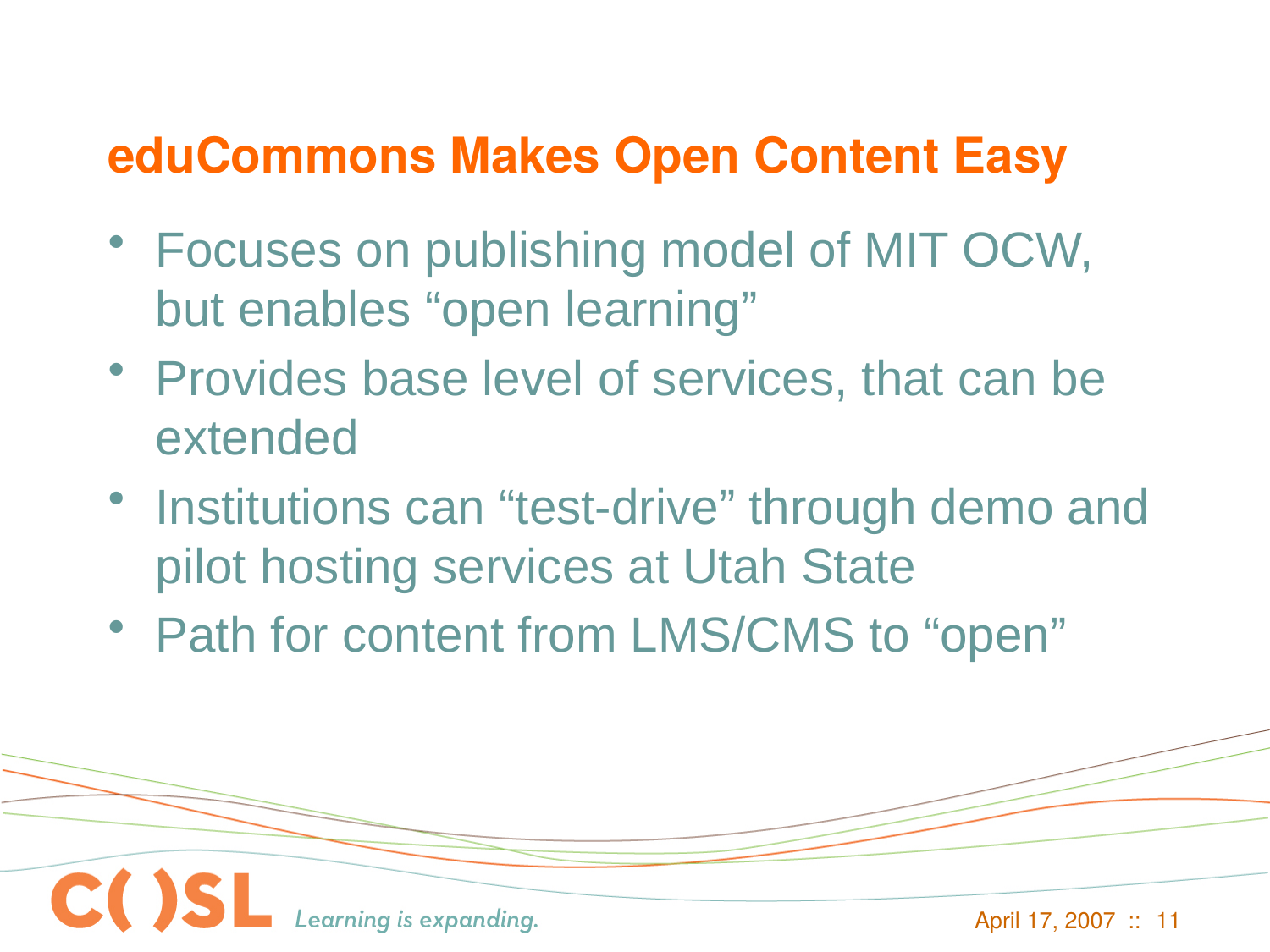

# eduCommons Makes Open Content Easy
Focuses on publishing model of MIT OCW, but enables “open learning”
Provides base level of services, that can be extended
Institutions can “test-drive” through demo and pilot hosting services at Utah State
Path for content from LMS/CMS to “open”
April 17, 2007  ::
11